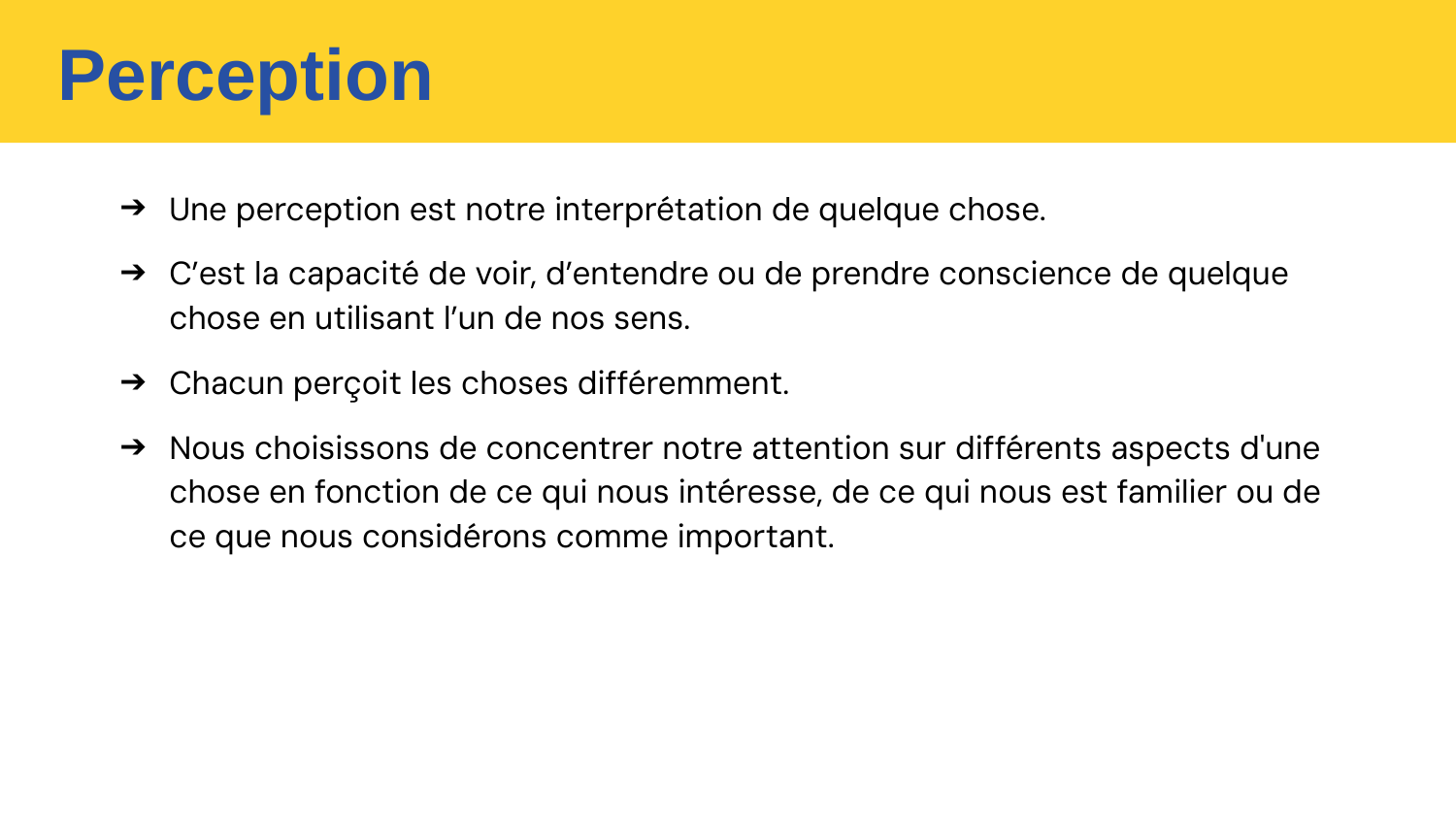

Perception
Une perception est notre interprétation de quelque chose.
C’est la capacité de voir, d’entendre ou de prendre conscience de quelque chose en utilisant l’un de nos sens.
Chacun perçoit les choses différemment.
Nous choisissons de concentrer notre attention sur différents aspects d'une chose en fonction de ce qui nous intéresse, de ce qui nous est familier ou de ce que nous considérons comme important.